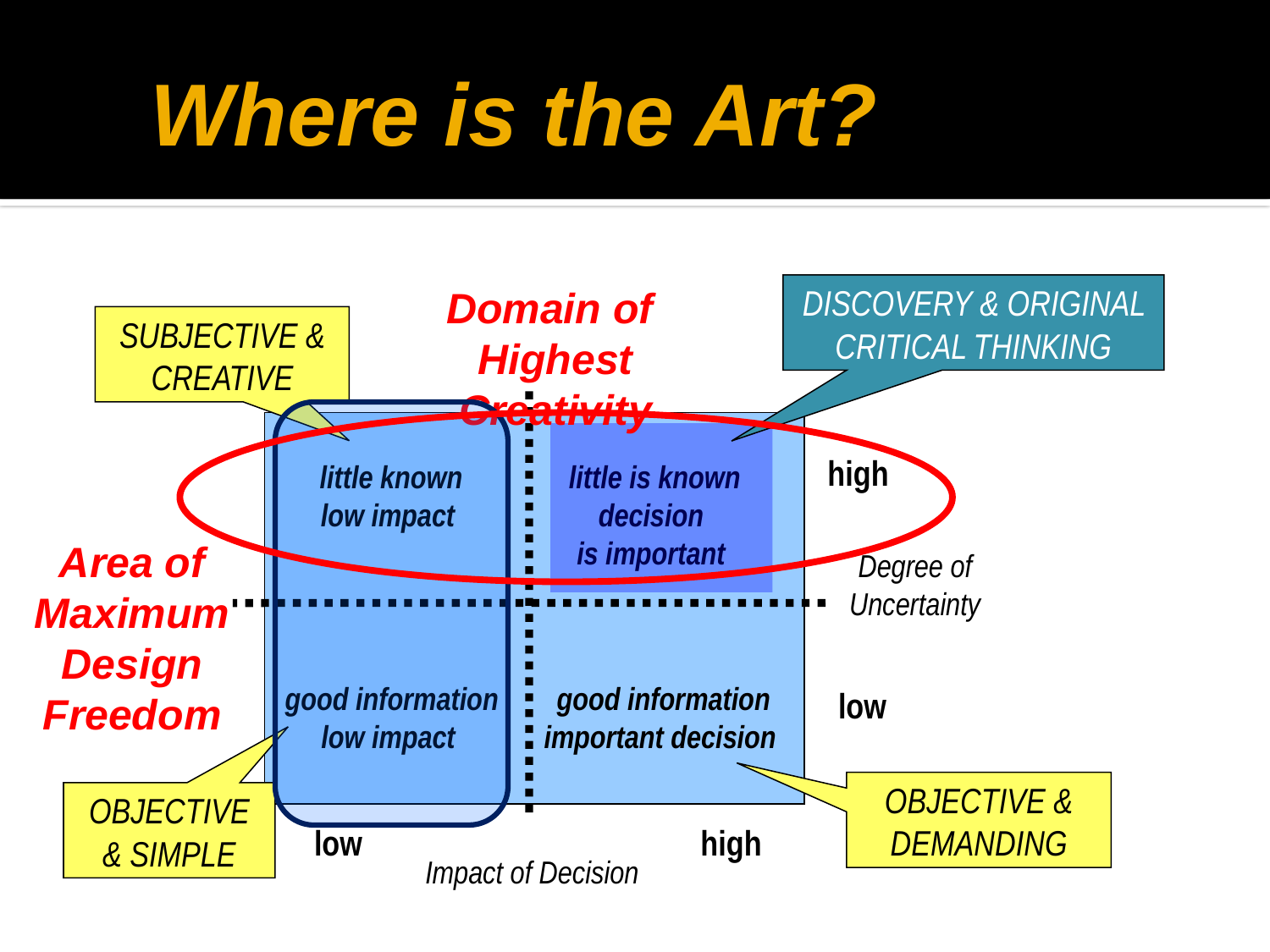

# Where is the Art?
Domain of
Highest Creativity
DISCOVERY & ORIGINAL CRITICAL THINKING
SUBJECTIVE & CREATIVE

high
little known
low impact
little is known
decision
is important
Area of Maximum Design Freedom
Degree of
Uncertainty

good information
low impact
good information
important decision
low
OBJECTIVE & DEMANDING
OBJECTIVE & SIMPLE
low
high
Impact of Decision